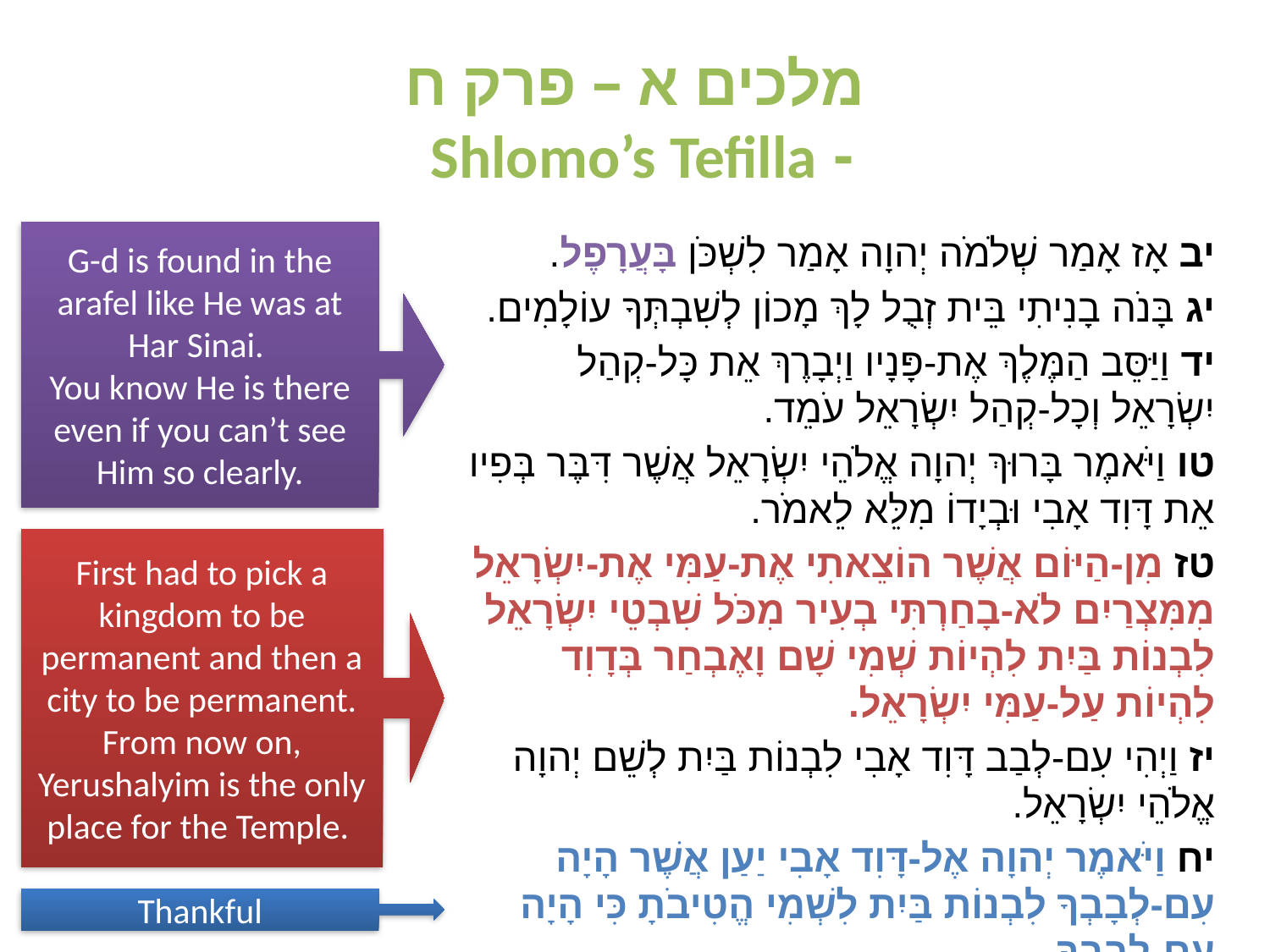

# מלכים א – פרק ח - Shlomo’s Tefilla
G-d is found in the arafel like He was at Har Sinai.
You know He is there even if you can’t see Him so clearly.
יב אָז אָמַר שְׁלֹמֹה יְהוָה אָמַר לִשְׁכֹּן בָּעֲרָפֶל.
יג בָּנֹה בָנִיתִי בֵּית זְבֻל לָךְ מָכוֹן לְשִׁבְתְּךָ עוֹלָמִים.
יד וַיַּסֵּב הַמֶּלֶךְ אֶת-פָּנָיו וַיְבָרֶךְ אֵת כָּל-קְהַל יִשְׂרָאֵל וְכָל-קְהַל יִשְׂרָאֵל עֹמֵד.
טו וַיֹּאמֶר בָּרוּךְ יְהוָה אֱלֹהֵי יִשְׂרָאֵל אֲשֶׁר דִּבֶּר בְּפִיו אֵת דָּוִד אָבִי וּבְיָדוֹ מִלֵּא לֵאמֹר.
טז מִן-הַיּוֹם אֲשֶׁר הוֹצֵאתִי אֶת-עַמִּי אֶת-יִשְׂרָאֵל מִמִּצְרַיִם לֹא-בָחַרְתִּי בְעִיר מִכֹּל שִׁבְטֵי יִשְׂרָאֵל לִבְנוֹת בַּיִת לִהְיוֹת שְׁמִי שָׁם וָאֶבְחַר בְּדָוִד לִהְיוֹת עַל-עַמִּי יִשְׂרָאֵל.
יז וַיְהִי עִם-לְבַב דָּוִד אָבִי לִבְנוֹת בַּיִת לְשֵׁם יְהוָה אֱלֹהֵי יִשְׂרָאֵל.
יח וַיֹּאמֶר יְהוָה אֶל-דָּוִד אָבִי יַעַן אֲשֶׁר הָיָה עִם-לְבָבְךָ לִבְנוֹת בַּיִת לִשְׁמִי הֱטִיבֹתָ כִּי הָיָה עִם-לְבָבֶךָ.
First had to pick a kingdom to be permanent and then a city to be permanent. From now on, Yerushalyim is the only place for the Temple.
Thankful